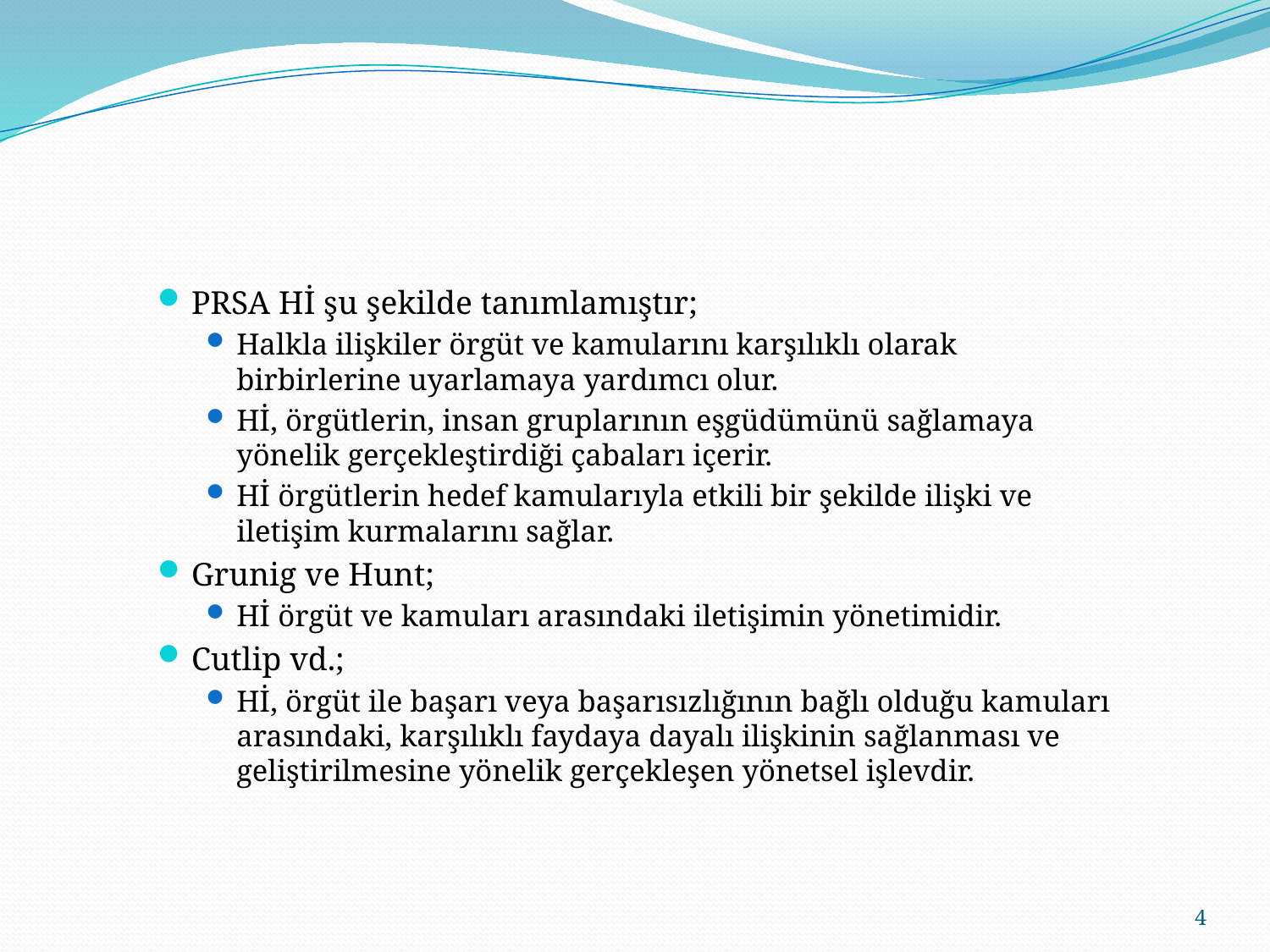

#
PRSA Hİ şu şekilde tanımlamıştır;
Halkla ilişkiler örgüt ve kamularını karşılıklı olarak birbirlerine uyarlamaya yardımcı olur.
Hİ, örgütlerin, insan gruplarının eşgüdümünü sağlamaya yönelik gerçekleştirdiği çabaları içerir.
Hİ örgütlerin hedef kamularıyla etkili bir şekilde ilişki ve iletişim kurmalarını sağlar.
Grunig ve Hunt;
Hİ örgüt ve kamuları arasındaki iletişimin yönetimidir.
Cutlip vd.;
Hİ, örgüt ile başarı veya başarısızlığının bağlı olduğu kamuları arasındaki, karşılıklı faydaya dayalı ilişkinin sağlanması ve geliştirilmesine yönelik gerçekleşen yönetsel işlevdir.

4